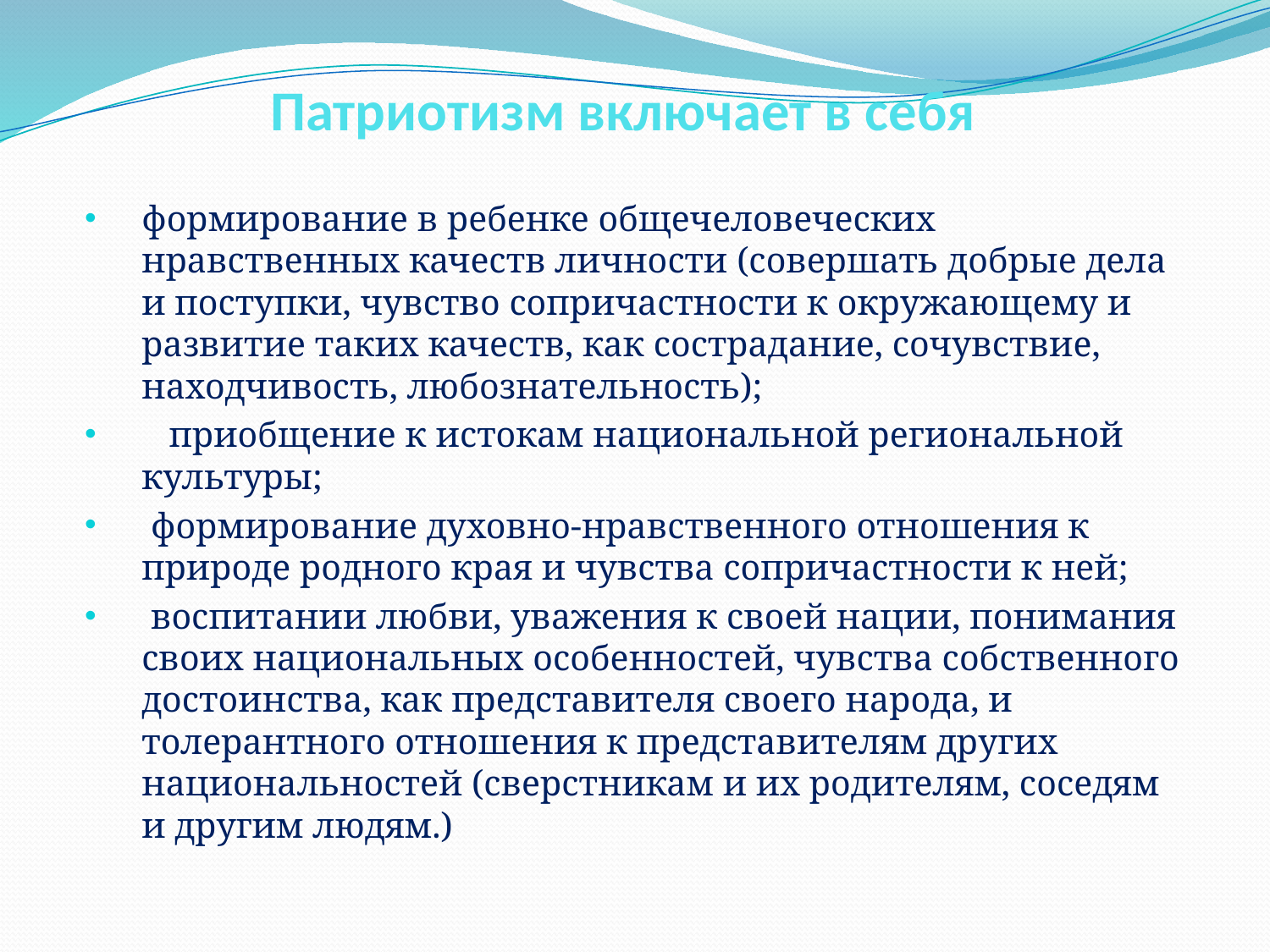

Патриотизм включает в себя
формирование в ребенке общечеловеческих нравственных качеств личности (совершать добрые дела и поступки, чувство сопричастности к окружающему и развитие таких качеств, как сострадание, сочувствие, находчивость, любознательность);
   приобщение к истокам национальной региональной культуры;
 формирование духовно-нравственного отношения к природе родного края и чувства сопричастности к ней;
 воспитании любви, уважения к своей нации, понимания своих национальных особенностей, чувства собственного достоинства, как представителя своего народа, и толерантного отношения к представителям других национальностей (сверстникам и их родителям, соседям и другим людям.)